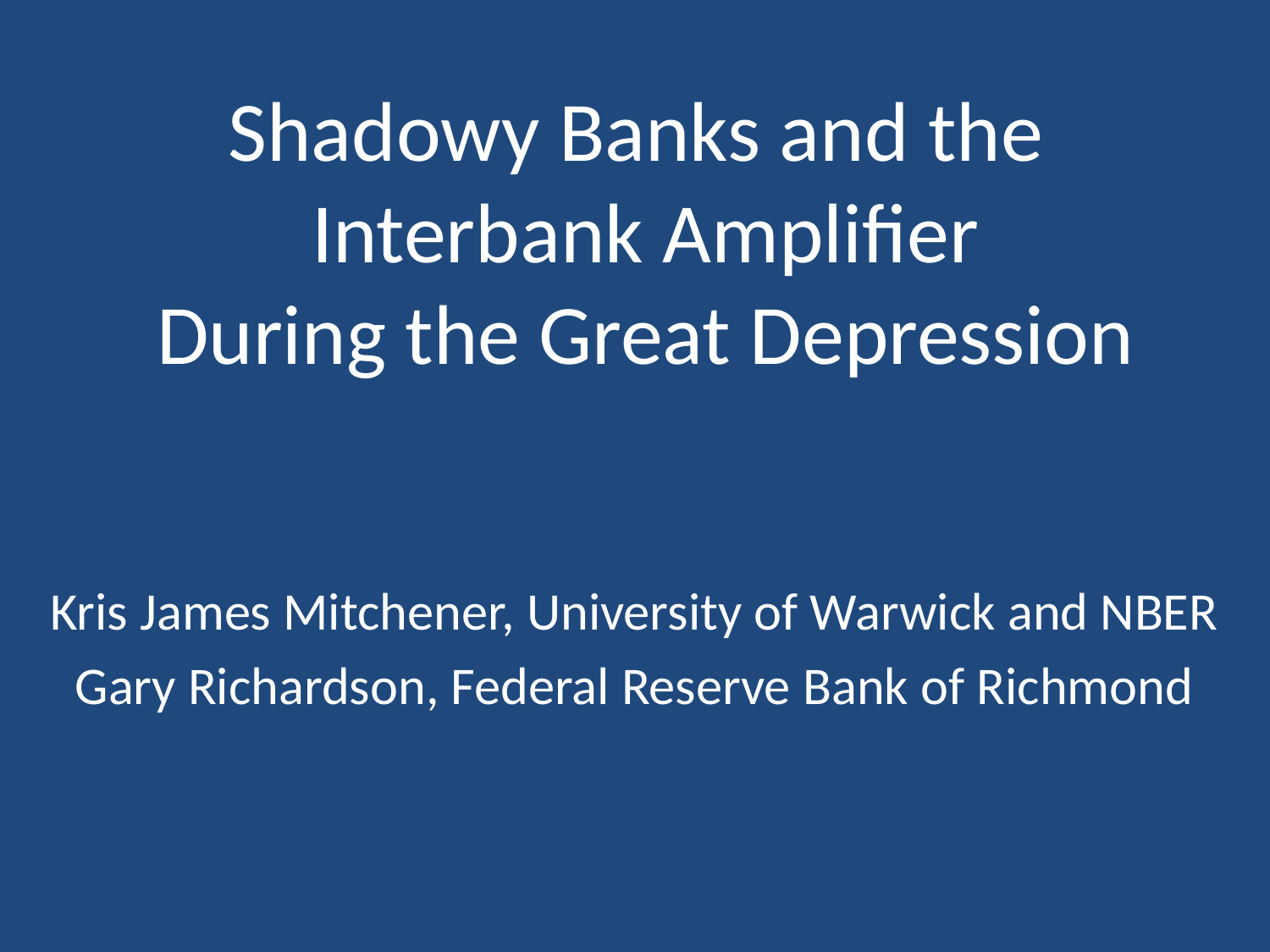

# Shadowy Banks and the Interbank Amplifier During the Great Depression
Kris James Mitchener, University of Warwick and NBER
Gary Richardson, Federal Reserve Bank of Richmond